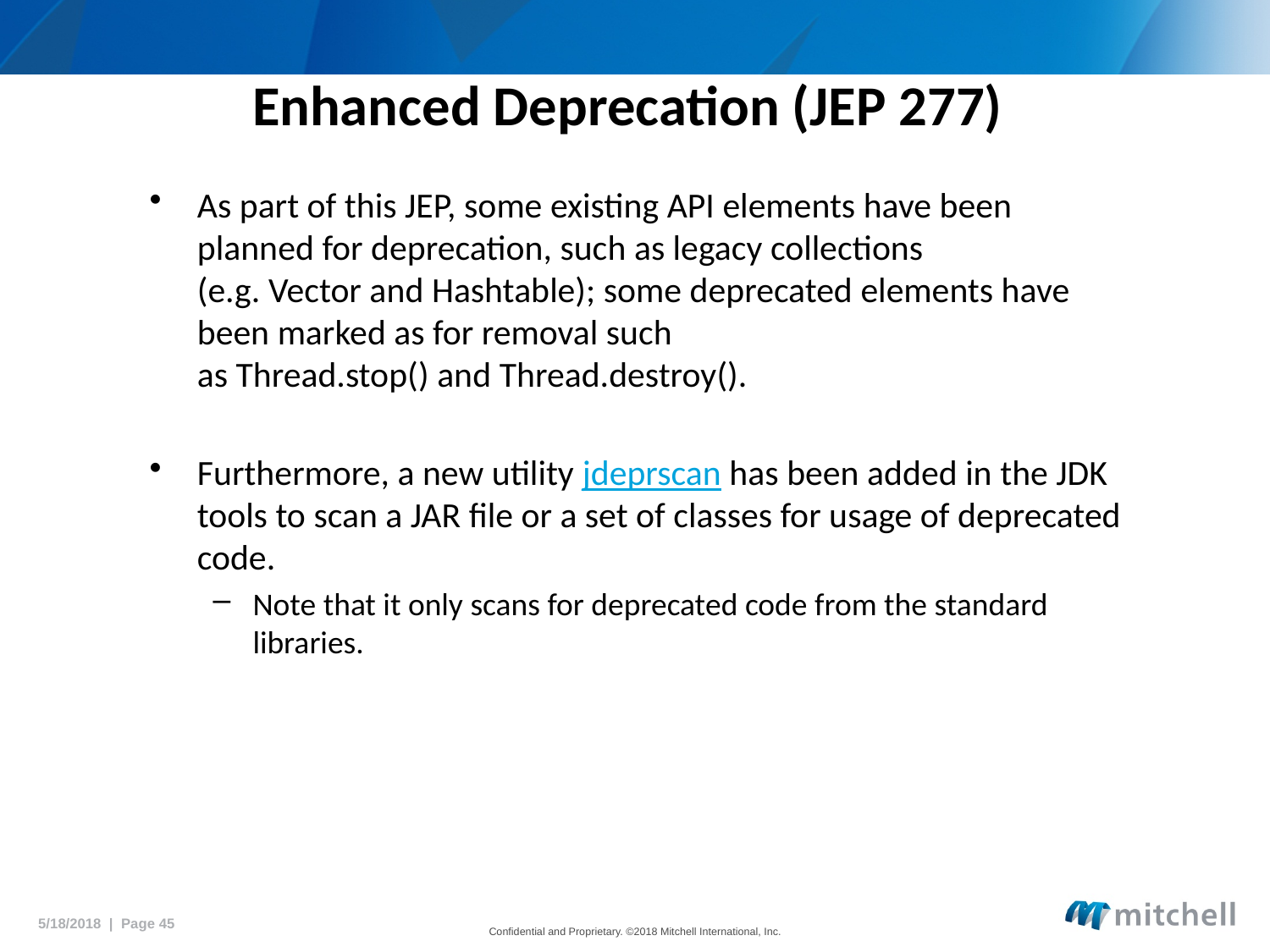

# Enhanced Deprecation (JEP 277)

As part of this JEP, some existing API elements have been planned for deprecation, such as legacy collections (e.g. Vector and Hashtable); some deprecated elements have been marked as for removal such as Thread.stop() and Thread.destroy().

Furthermore, a new utility jdeprscan has been added in the JDK tools to scan a JAR file or a set of classes for usage of deprecated code.
Note that it only scans for deprecated code from the standard libraries.
5/18/2018  |  Page 45